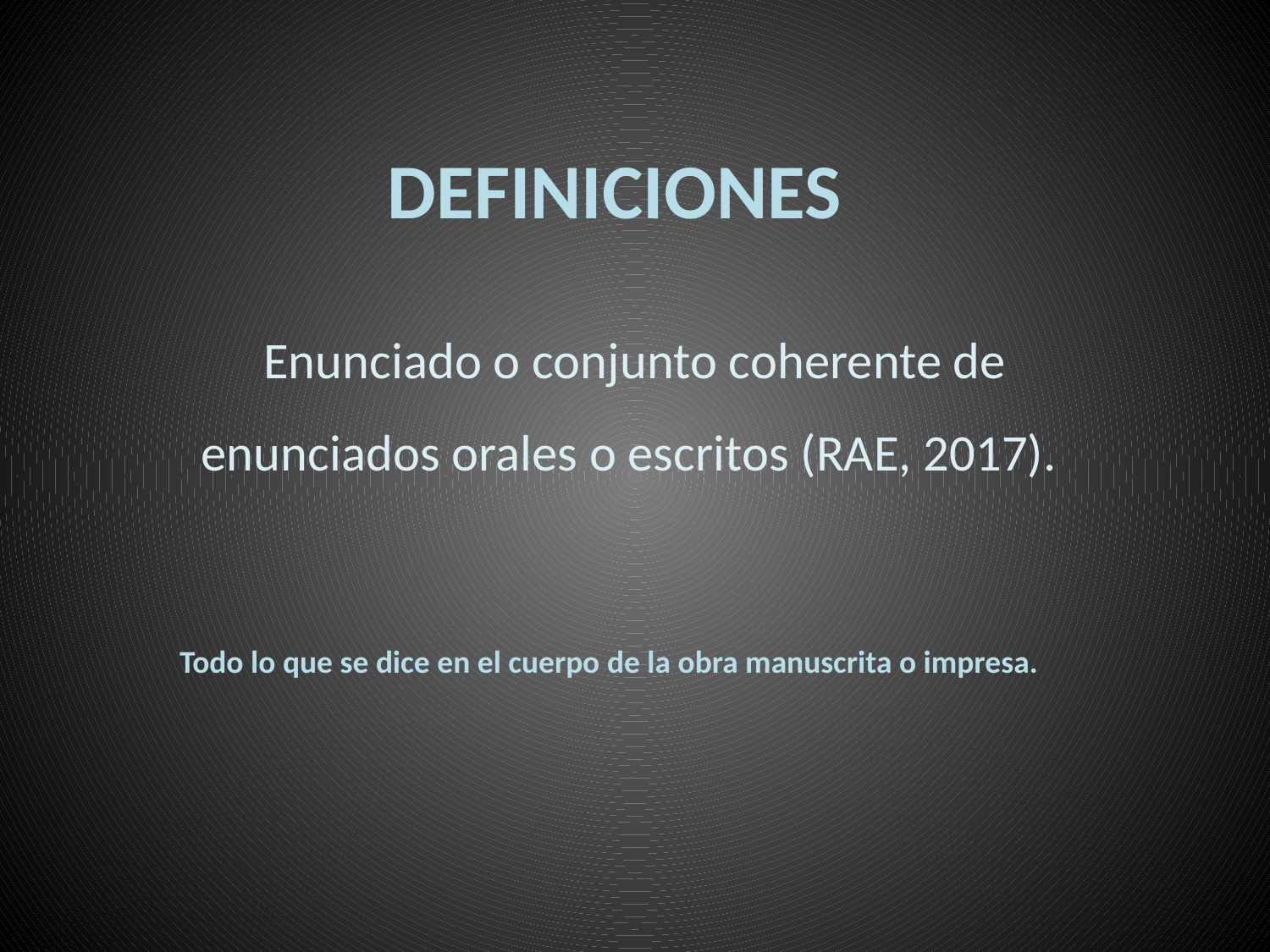

# DEFINICIONES
 Enunciado o conjunto coherente de enunciados orales o escritos (RAE, 2017).
Todo lo que se dice en el cuerpo de la obra manuscrita o impresa.